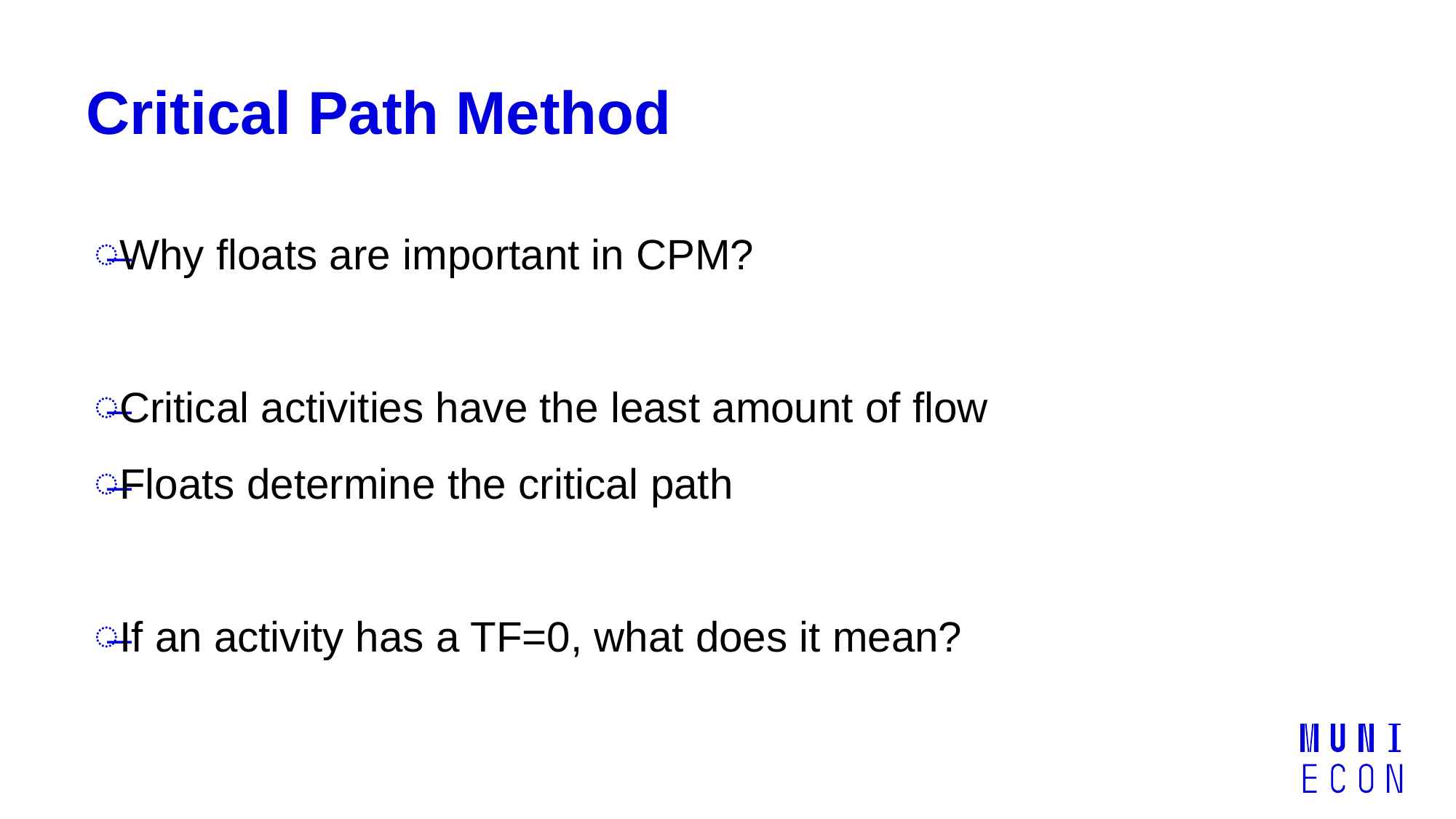

# Critical Path Method
Why floats are important in CPM?

Critical activities have the least amount of flow
Floats determine the critical path

If an activity has a TF=0, what does it mean?